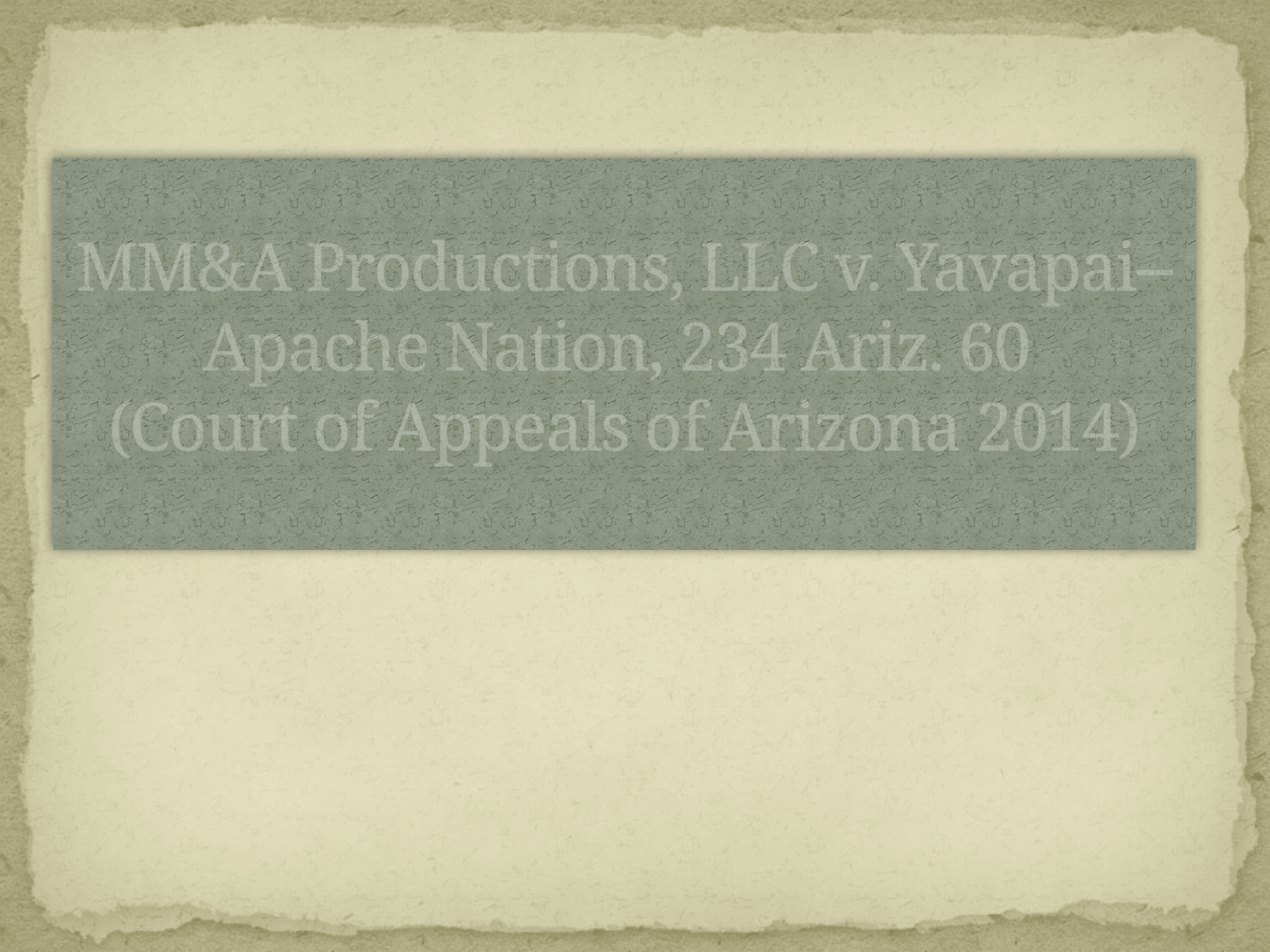

# MM&A Productions, LLC v. Yavapai-­‐Apache Nation, 234 Ariz. 60 (Court of Appeals of Arizona 2014)